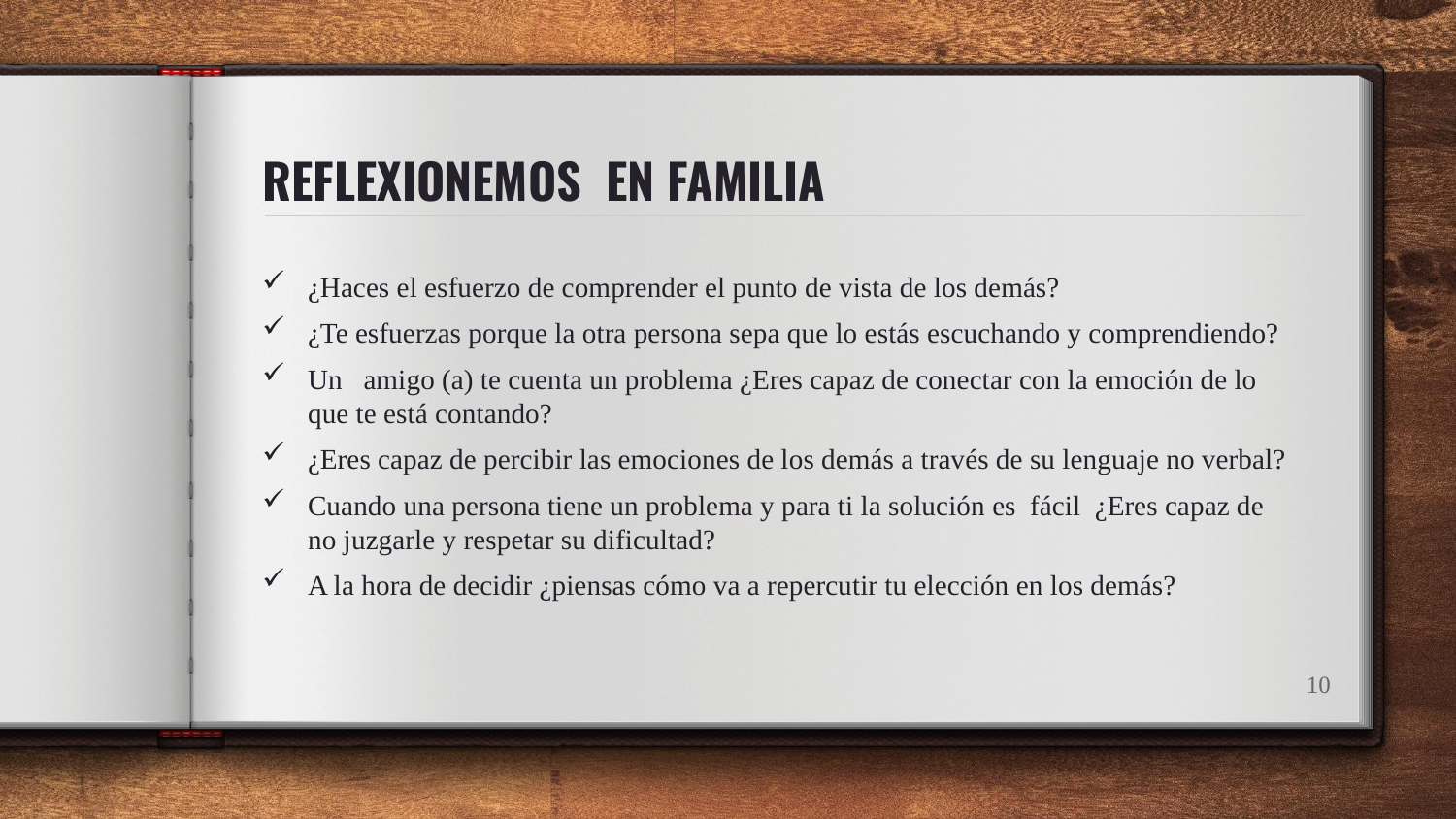

# REFLEXIONEMOS  EN FAMILIA
¿Haces el esfuerzo de comprender el punto de vista de los demás?
¿Te esfuerzas porque la otra persona sepa que lo estás escuchando y comprendiendo?
Un   amigo (a) te cuenta un problema ¿Eres capaz de conectar con la emoción de lo que te está contando?
¿Eres capaz de percibir las emociones de los demás a través de su lenguaje no verbal?
Cuando una persona tiene un problema y para ti la solución es  fácil  ¿Eres capaz de no juzgarle y respetar su dificultad?
A la hora de decidir ¿piensas cómo va a repercutir tu elección en los demás?

10